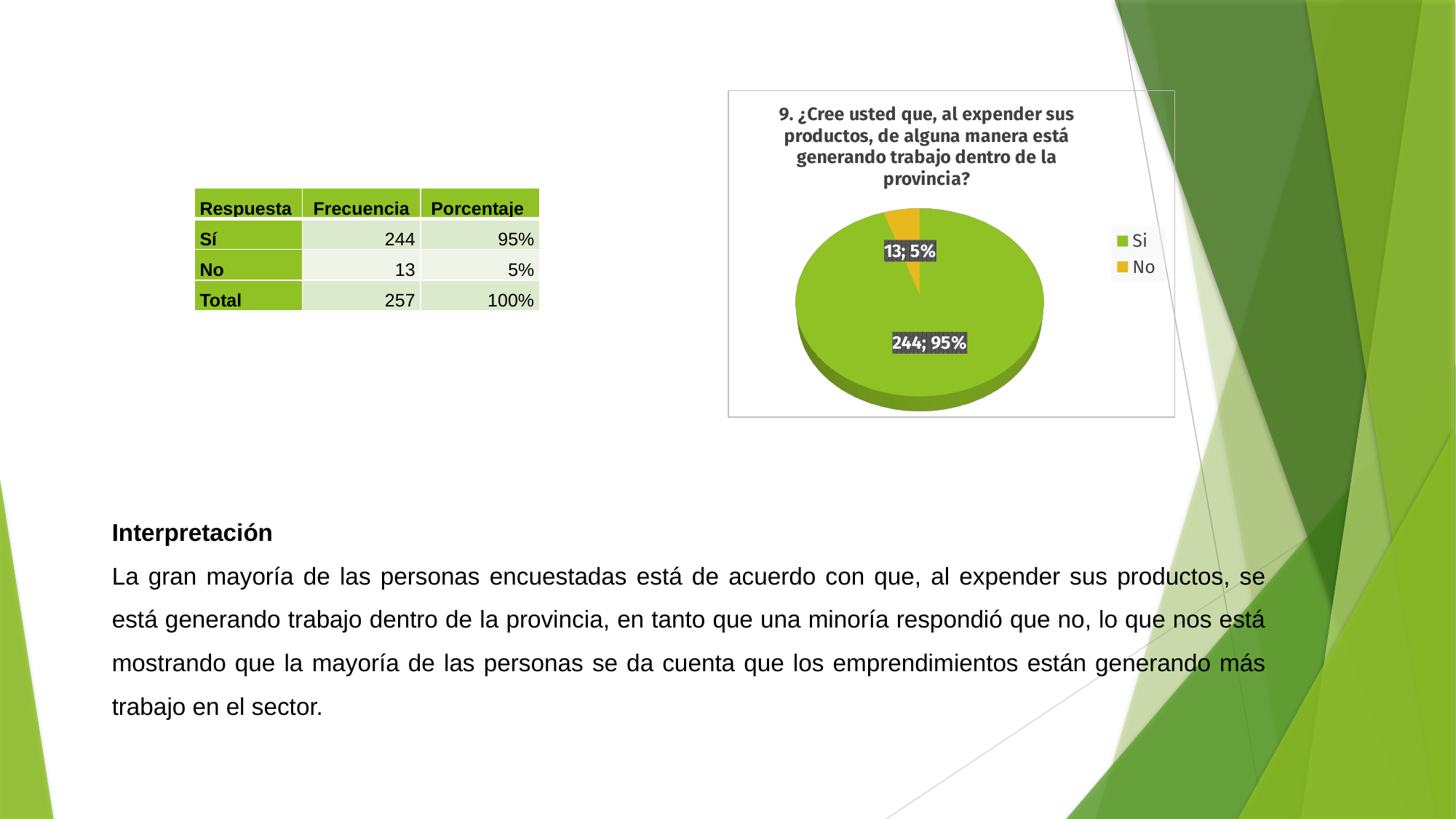

[unsupported chart]

| Respuesta | Frecuencia | Porcentaje |
| --- | --- | --- |
| Sí | 244 | 95% |
| No | 13 | 5% |
| Total | 257 | 100% |
Interpretación
La gran mayoría de las personas encuestadas está de acuerdo con que, al expender sus productos, se está generando trabajo dentro de la provincia, en tanto que una minoría respondió que no, lo que nos está mostrando que la mayoría de las personas se da cuenta que los emprendimientos están generando más trabajo en el sector.